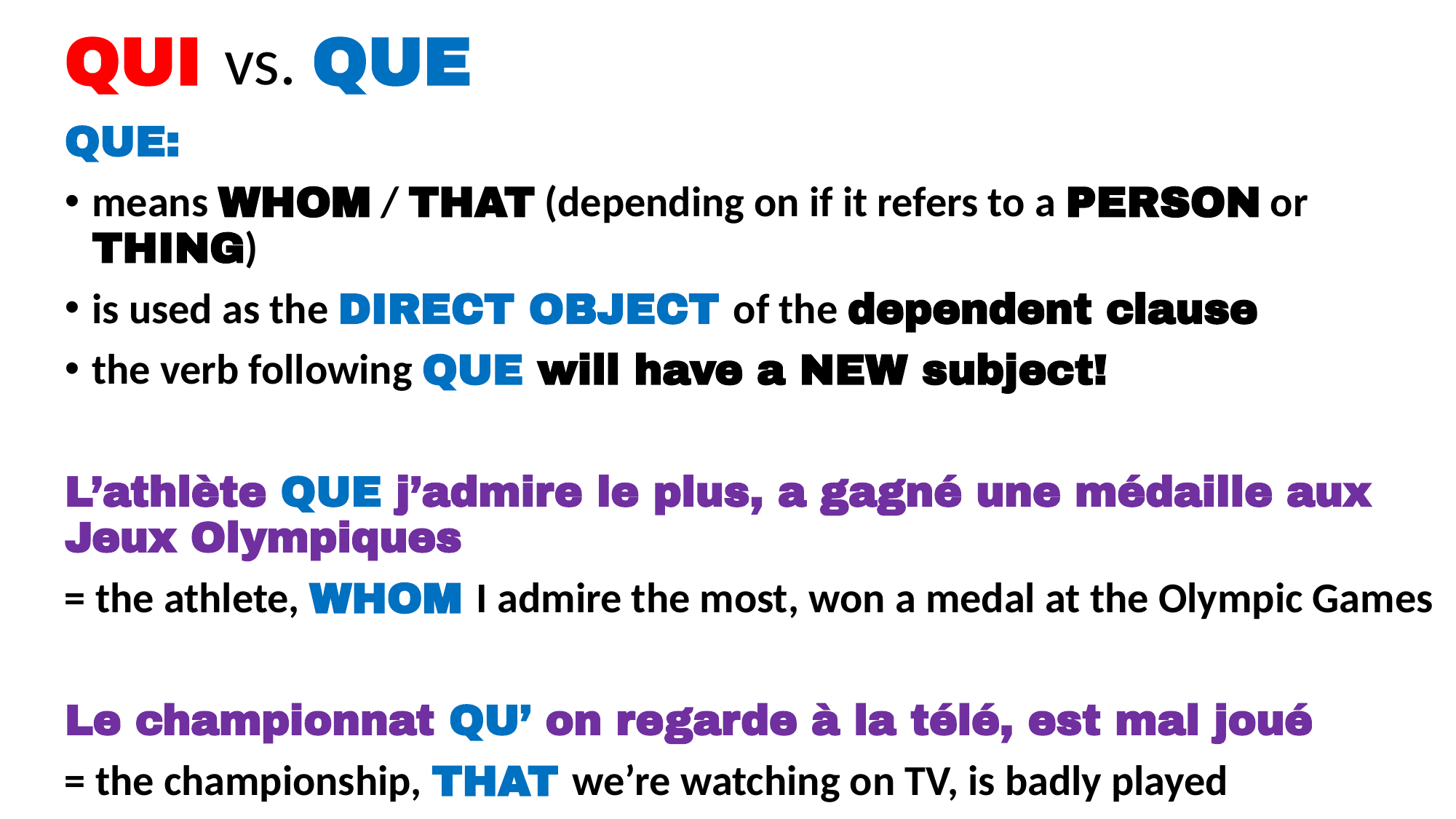

# QUI vs. QUE
QUE:
means WHOM / THAT (depending on if it refers to a PERSON or THING)
is used as the DIRECT OBJECT of the dependent clause
the verb following QUE will have a NEW subject!

L’athlète QUE j’admire le plus, a gagné une médaille aux Jeux Olympiques
= the athlete, WHOM I admire the most, won a medal at the Olympic Games

Le championnat QU’ on regarde à la télé, est mal joué
= the championship, THAT we’re watching on TV, is badly played